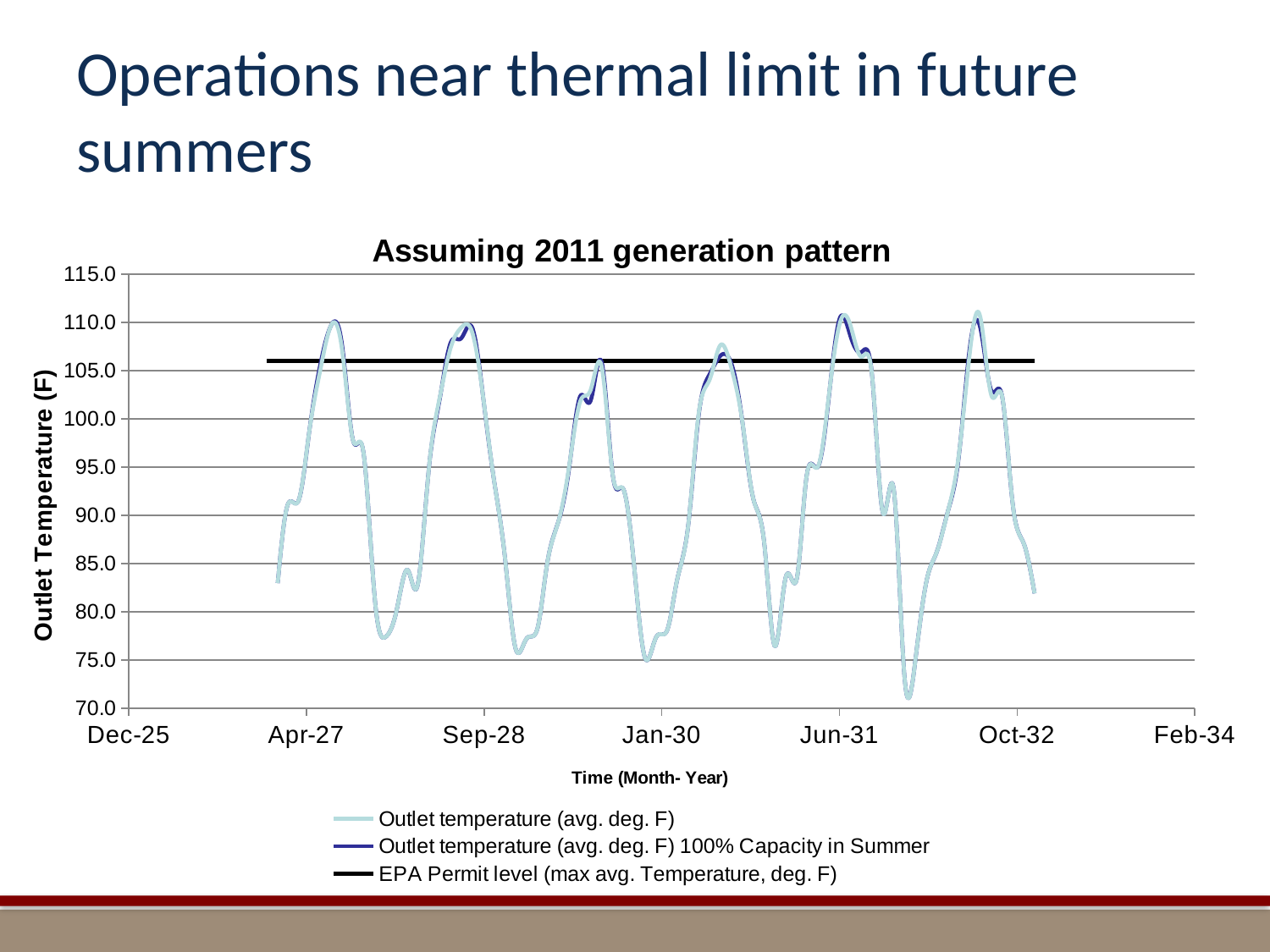

# Operations near thermal limit in future summers

### Chart: Assuming 2011 generation pattern

| Category | Outlet temperature (avg. deg. F) | Outlet temperature (avg. deg. F) 100% Capacity in Summer | EPA Permit level (max avg. Temperature, deg. F) |
|---|---|---|---|